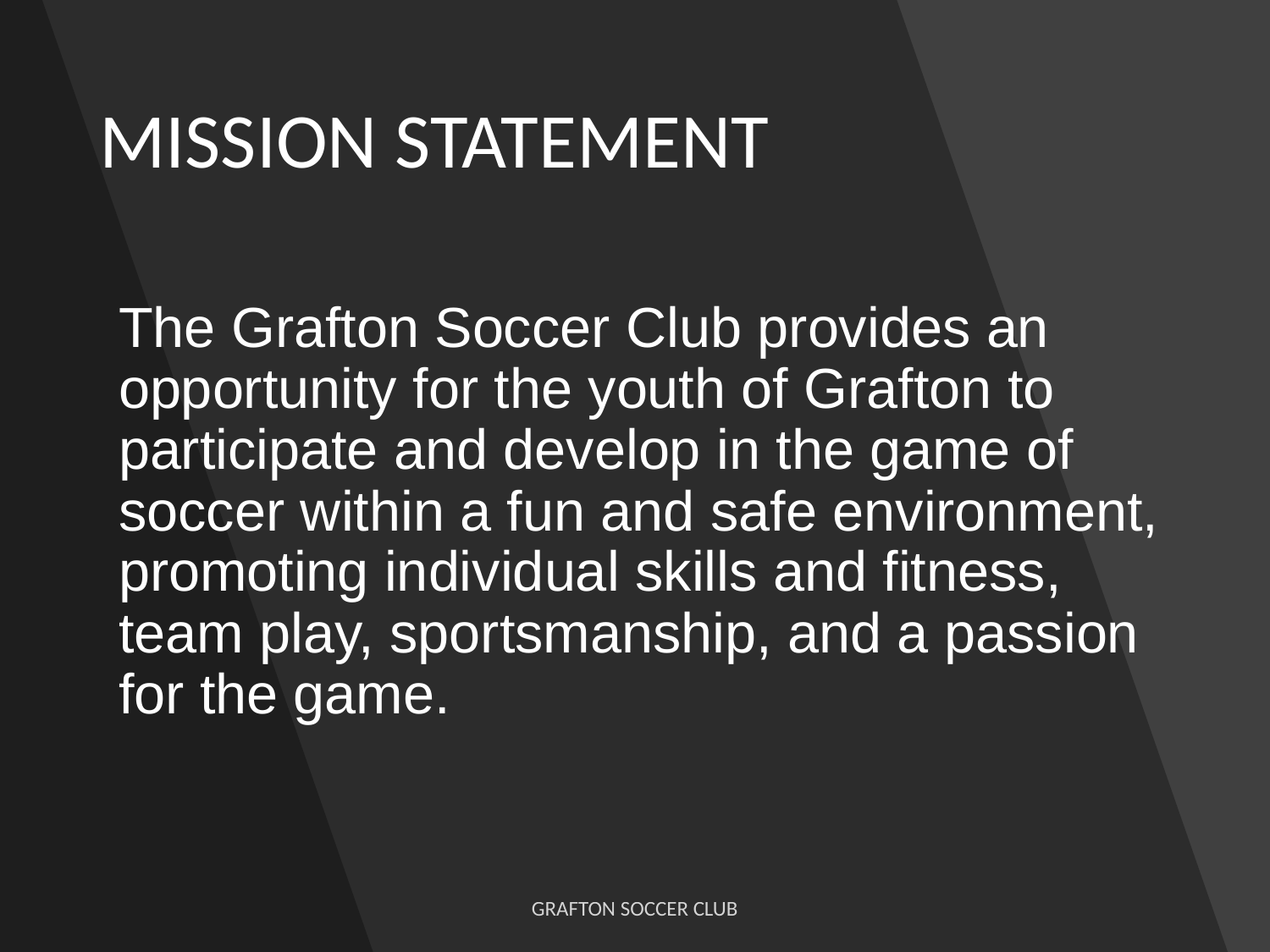

# MISSION STATEMENT

The Grafton Soccer Club provides an opportunity for the youth of Grafton to participate and develop in the game of soccer within a fun and safe environment, promoting individual skills and fitness, team play, sportsmanship, and a passion for the game.
GRAFTON SOCCER CLUB